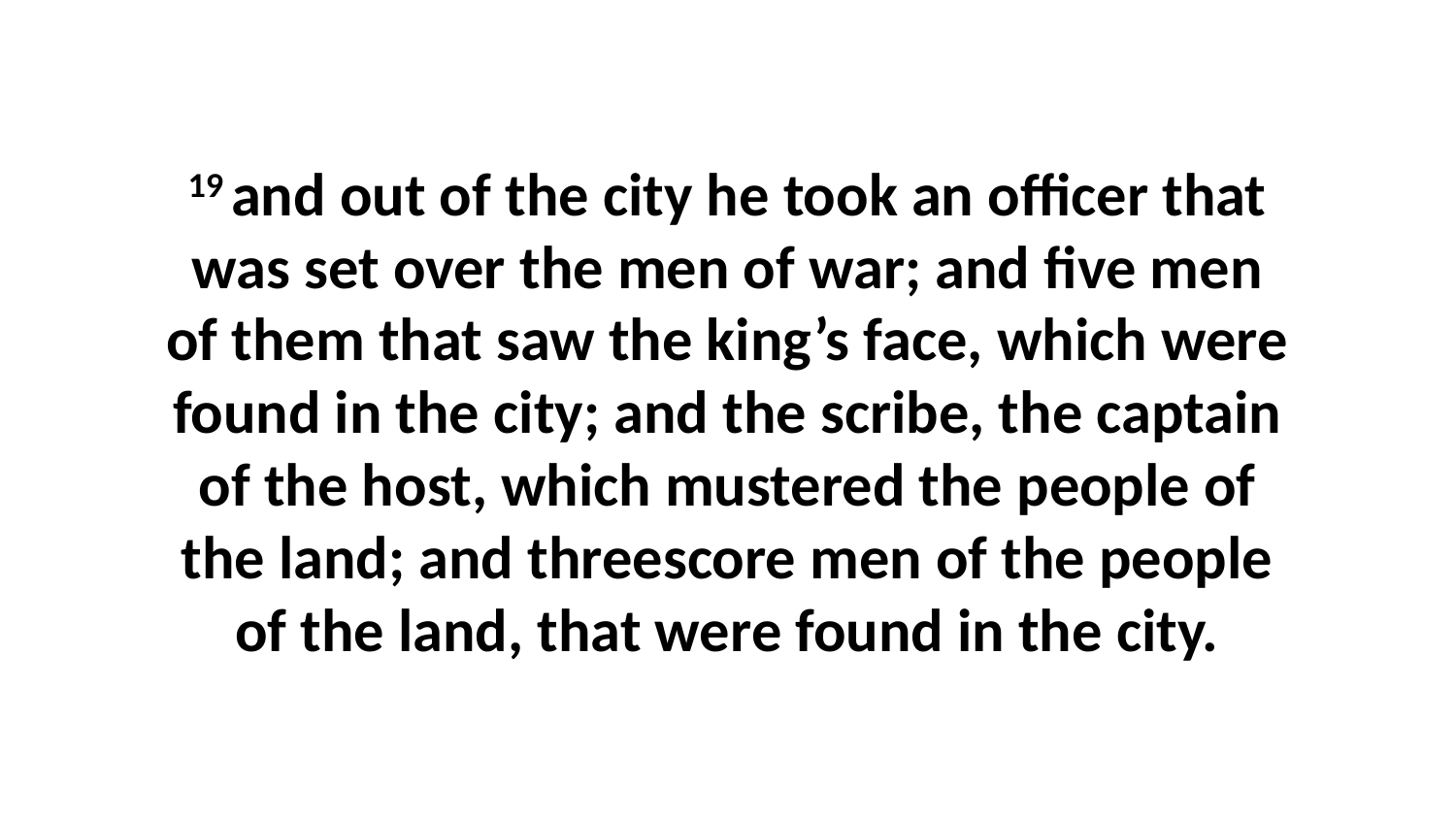

19 and out of the city he took an officer that was set over the men of war; and five men of them that saw the king’s face, which were found in the city; and the scribe, the captain of the host, which mustered the people of the land; and threescore men of the people of the land, that were found in the city.